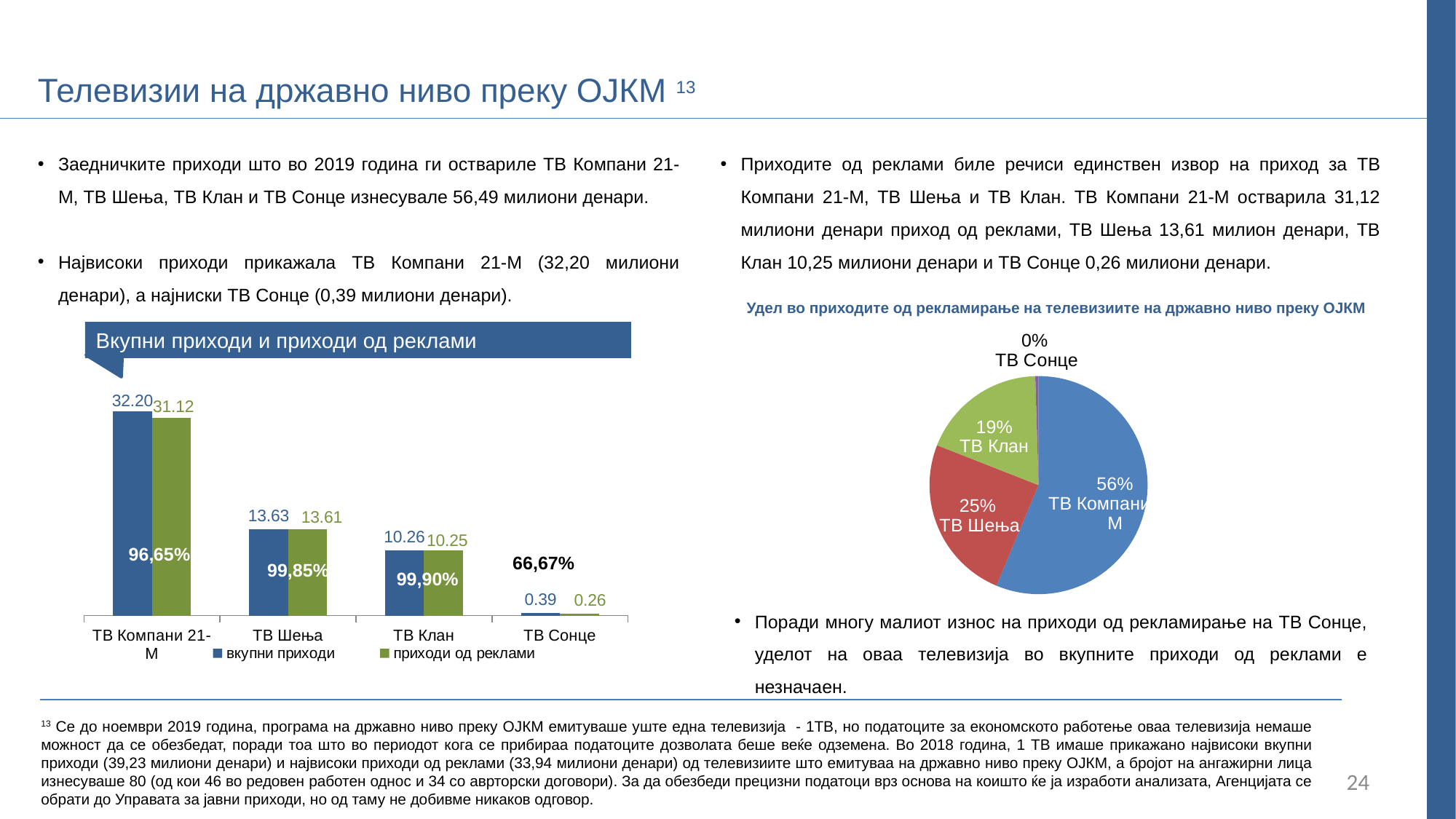

Телевизии на државно ниво преку ОЈКМ 13
Заедничките приходи што во 2019 година ги оствариле ТВ Компани 21-М, ТВ Шења, ТВ Клан и ТВ Сонце изнесувале 56,49 милиони денари.

Највисоки приходи прикажала ТВ Компани 21-М (32,20 милиони денари), а најниски ТВ Сонце (0,39 милиони денари).
Приходите од реклами биле речиси единствен извор на приход за ТВ Компани 21-М, ТВ Шења и ТВ Клан. ТВ Компани 21-М остварила 31,12 милиони денари приход од реклами, ТВ Шења 13,61 милион денари, ТВ Клан 10,25 милиони денари и ТВ Сонце 0,26 милиони денари.
Удел во приходите од рекламирање на телевизиите на државно ниво преку ОЈКМ
Вкупни приходи и приходи од реклами

### Chart

| Category |  |
|---|---|
| ТВ Компани 21-М | 31.115391 |
| ТВ Шења | 13.612861 |
| ТВ Клан | 10.253877000000001 |
| ТВ Сонце | 0.264641 |

### Chart

| Category | вкупни приходи | приходи од реклами |
|---|---|---|
| ТВ Компани 21-М | 32.204685 | 31.115391 |
| ТВ Шења | 13.634120999999997 | 13.612861 |
| ТВ Клан | 10.256084000000024 | 10.253877000000001 |
| ТВ Сонце | 0.392293 | 0.264641 |
66,67%
99,85%
99,90%
Поради многу малиот износ на приходи од рекламирање на ТВ Сонце, уделот на оваа телевизија во вкупните приходи од реклами е незначаен.
13 Се до ноември 2019 година, програма на државно ниво преку ОЈКМ емитуваше уште една телевизија  - 1ТВ, но податоците за економското работење оваа телевизија немаше можност да се обезбедат, поради тоа што во периодот кога се прибираа податоците дозволата беше веќе одземена. Во 2018 година, 1 ТВ имаше прикажано највисоки вкупни приходи (39,23 милиони денари) и највисоки приходи од реклами (33,94 милиони денари) од телевизиите што емитуваа на државно ниво преку ОЈКМ, а бројот на ангажирни лица изнесуваше 80 (од кои 46 во редовен работен однос и 34 со аврторски договори). За да обезбеди прецизни податоци врз основа на коишто ќе ја изработи анализата, Агенцијата се обрати до Управата за јавни приходи, но од таму не добивме никаков одговор.

24